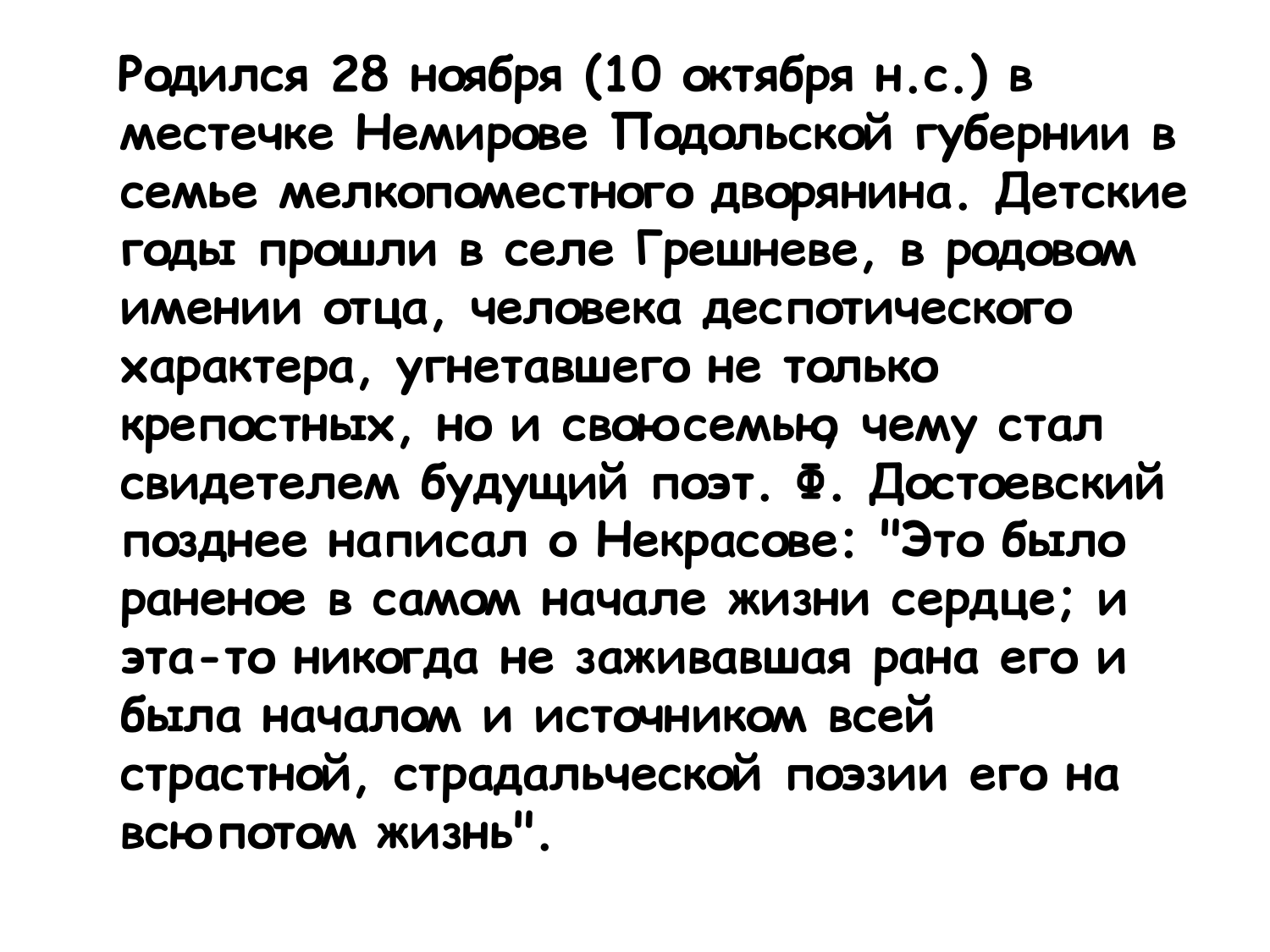

Родился 28 ноября (10 октября н.с.) в местечке Немирове Подольской губернии в семье мелкопоместного дворянина. Детские годы прошли в селе Грешневе, в родовом имении отца, человека деспотического характера, угнетавшего не только крепостных, но и свою семью, чему стал свидетелем будущий поэт. Ф. Достоевский позднее написал о Некрасове: "Это было раненое в самом начале жизни сердце; и эта-то никогда не заживавшая рана его и была началом и источником всей страстной, страдальческой поэзии его на всю потом жизнь".

#